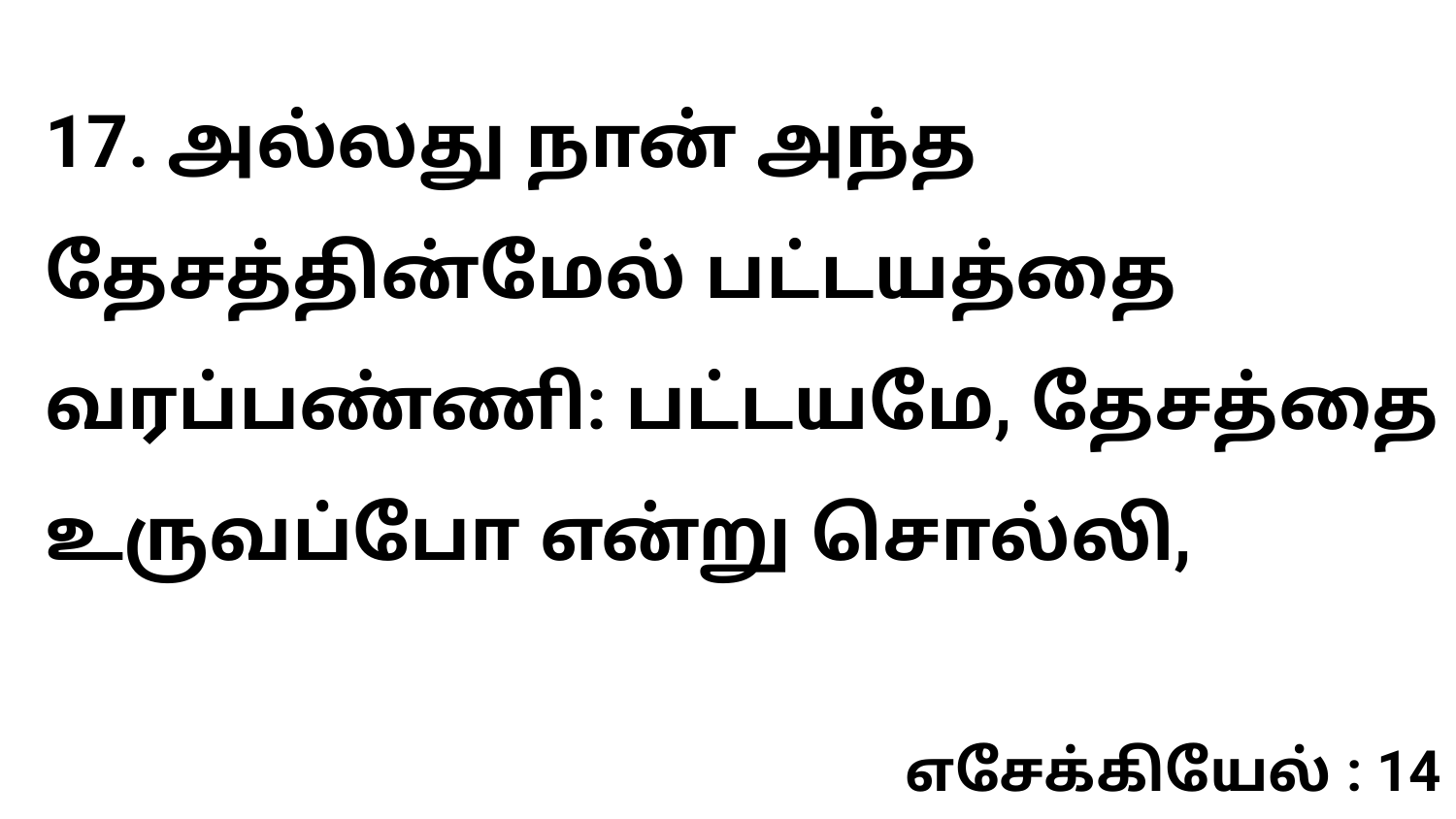

17. அல்லது நான் அந்த தேசத்தின்மேல் பட்டயத்தை வரப்பண்ணி: பட்டயமே, தேசத்தை உருவப்போ என்று சொல்லி,
எசேக்கியேல் : 14